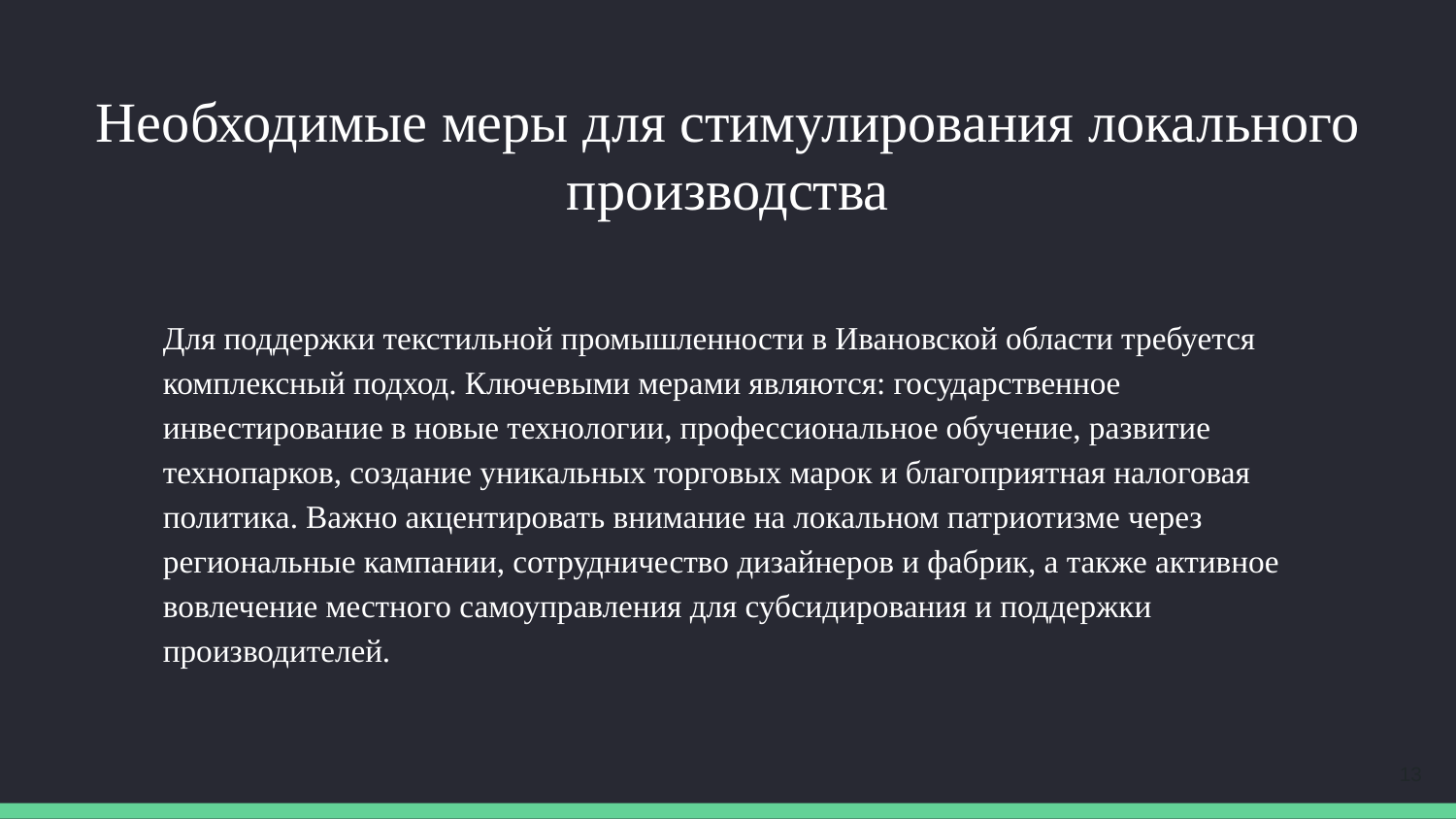

# Необходимые меры для стимулирования локального производства
Для поддержки текстильной промышленности в Ивановской области требуется комплексный подход. Ключевыми мерами являются: государственное инвестирование в новые технологии, профессиональное обучение, развитие технопарков, создание уникальных торговых марок и благоприятная налоговая политика. Важно акцентировать внимание на локальном патриотизме через региональные кампании, сотрудничество дизайнеров и фабрик, а также активное вовлечение местного самоуправления для субсидирования и поддержки производителей.
13